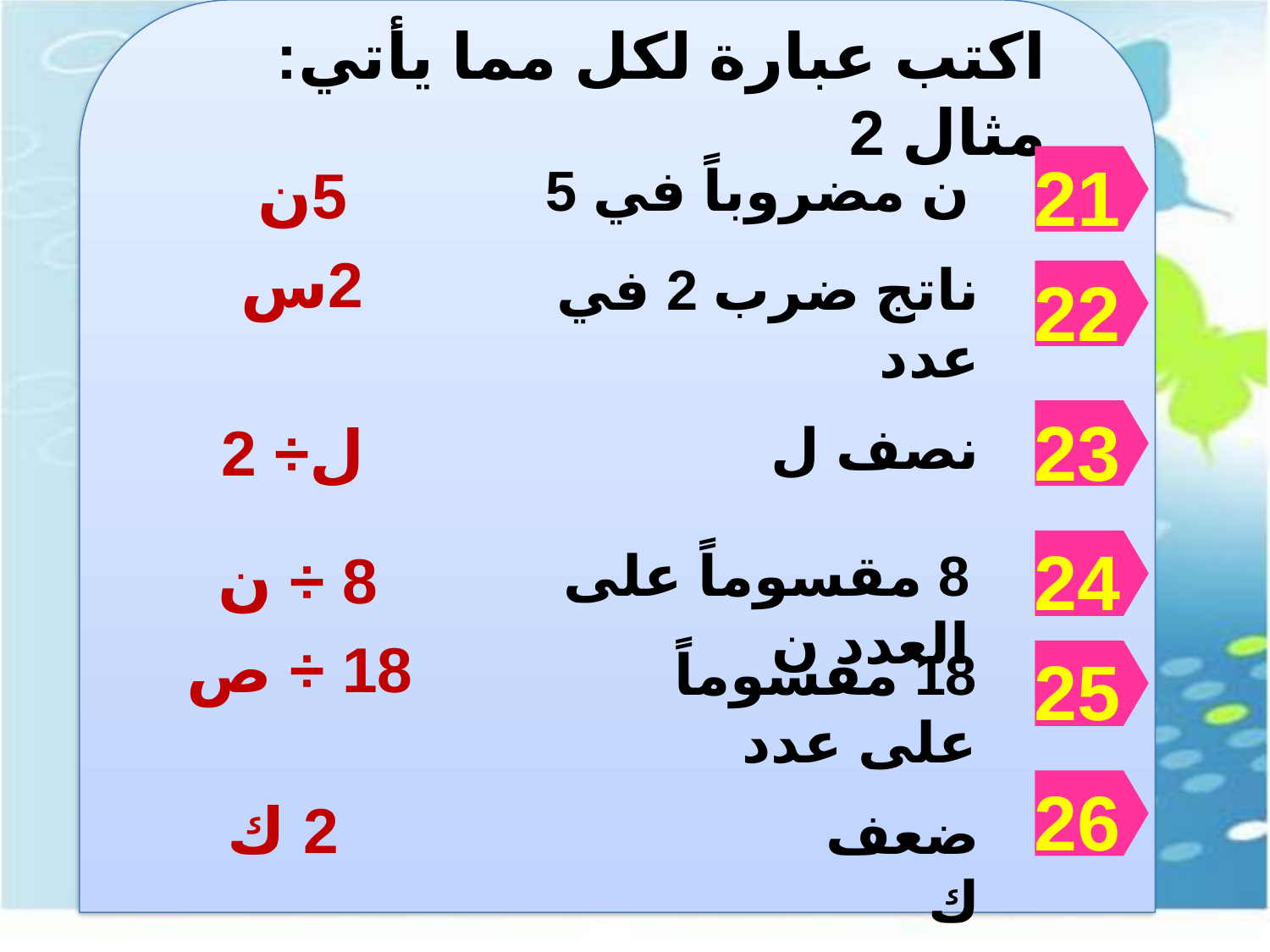

اكتب عبارة لكل مما يأتي: مثال 2

5ن
ن مضروباً في 5
21
2س
ناتج ضرب 2 في عدد

22

ل÷ 2
نصف ل
23

8 ÷ ن
8 مقسوماً على العدد ن
24
18 ÷ ص
18 مقسوماً على عدد

25

2 ك
26
ضعف ك